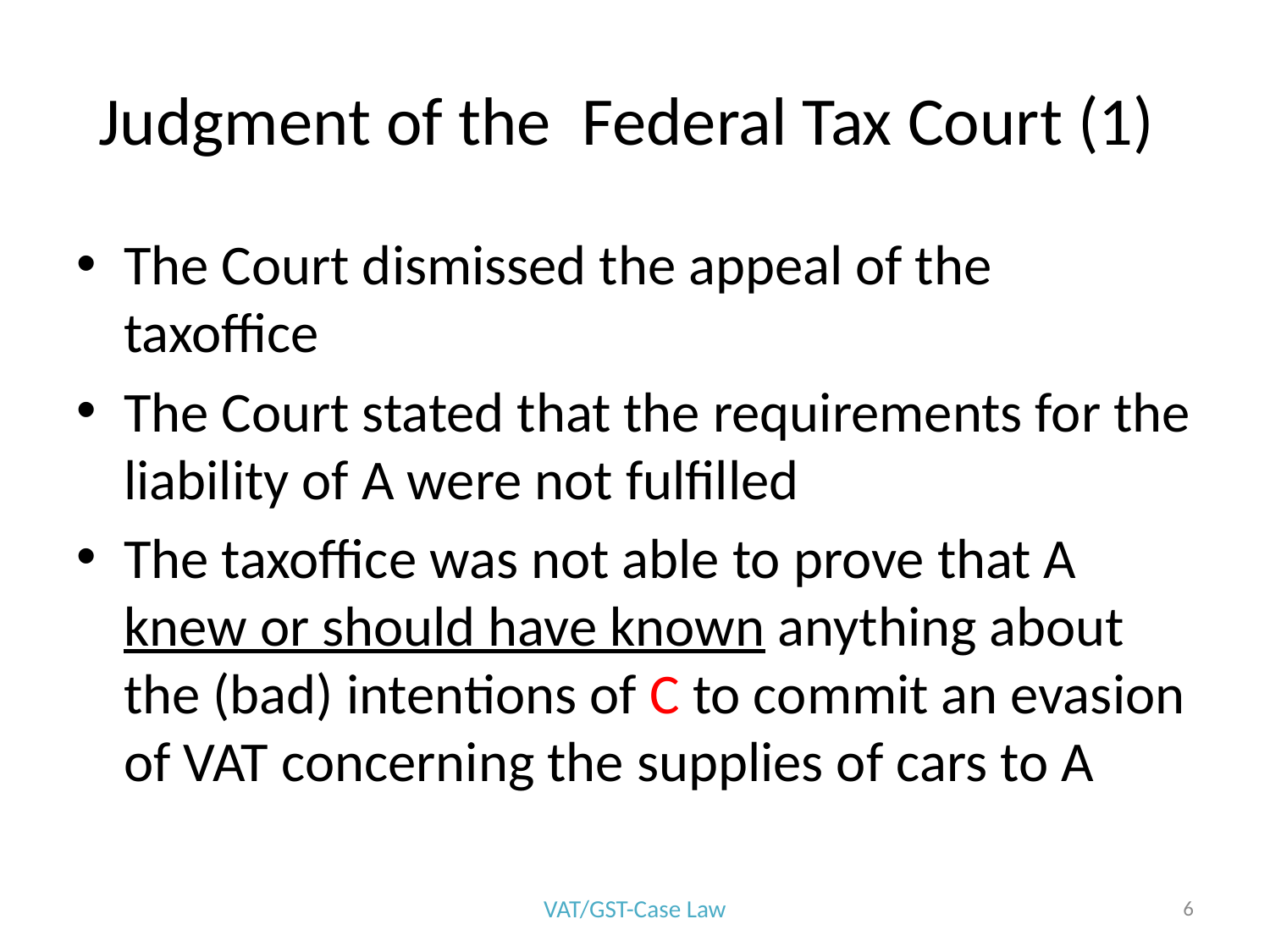

# Judgment of the  Federal Tax Court (1)
The Court dismissed the appeal of the taxoffice
The Court stated that the requirements for the liability of A were not fulfilled
The taxoffice was not able to prove that A knew or should have known anything about the (bad) intentions of C to commit an evasion of VAT concerning the supplies of cars to A

VAT/GST-Case Law
6